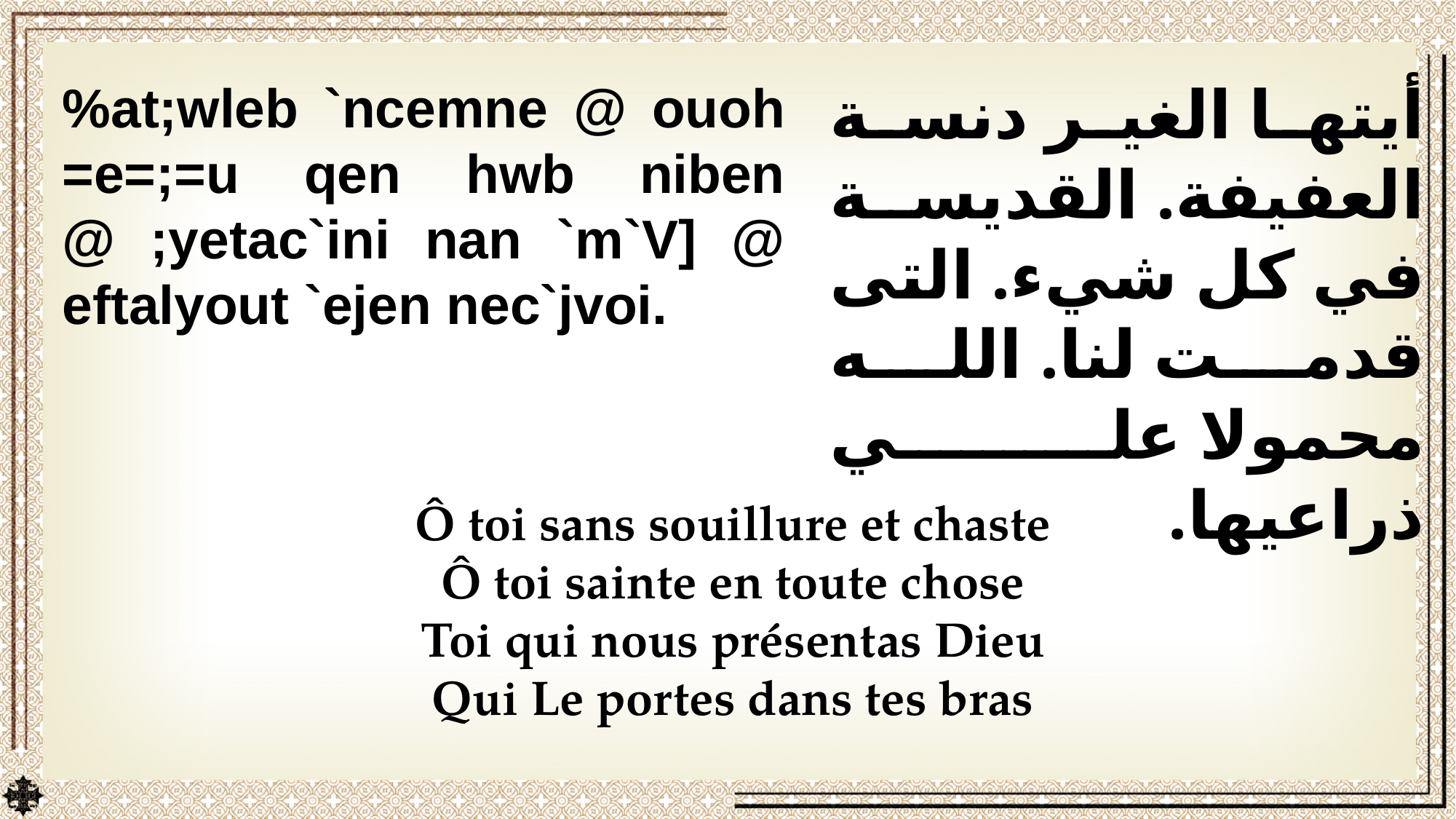

أيتها الغير دنسة العفيفة. القديسة في كل شيء. التى قدمت لنا. الله محمولا علي ذراعيها.
%at;wleb `ncemne @ ouoh =e=;=u qen hwb niben @ ;yetac`ini nan `m`V] @ eftalyout `ejen nec`jvoi.
Ô toi sans souillure et chaste
Ô toi sainte en toute chose
Toi qui nous présentas Dieu
Qui Le portes dans tes bras